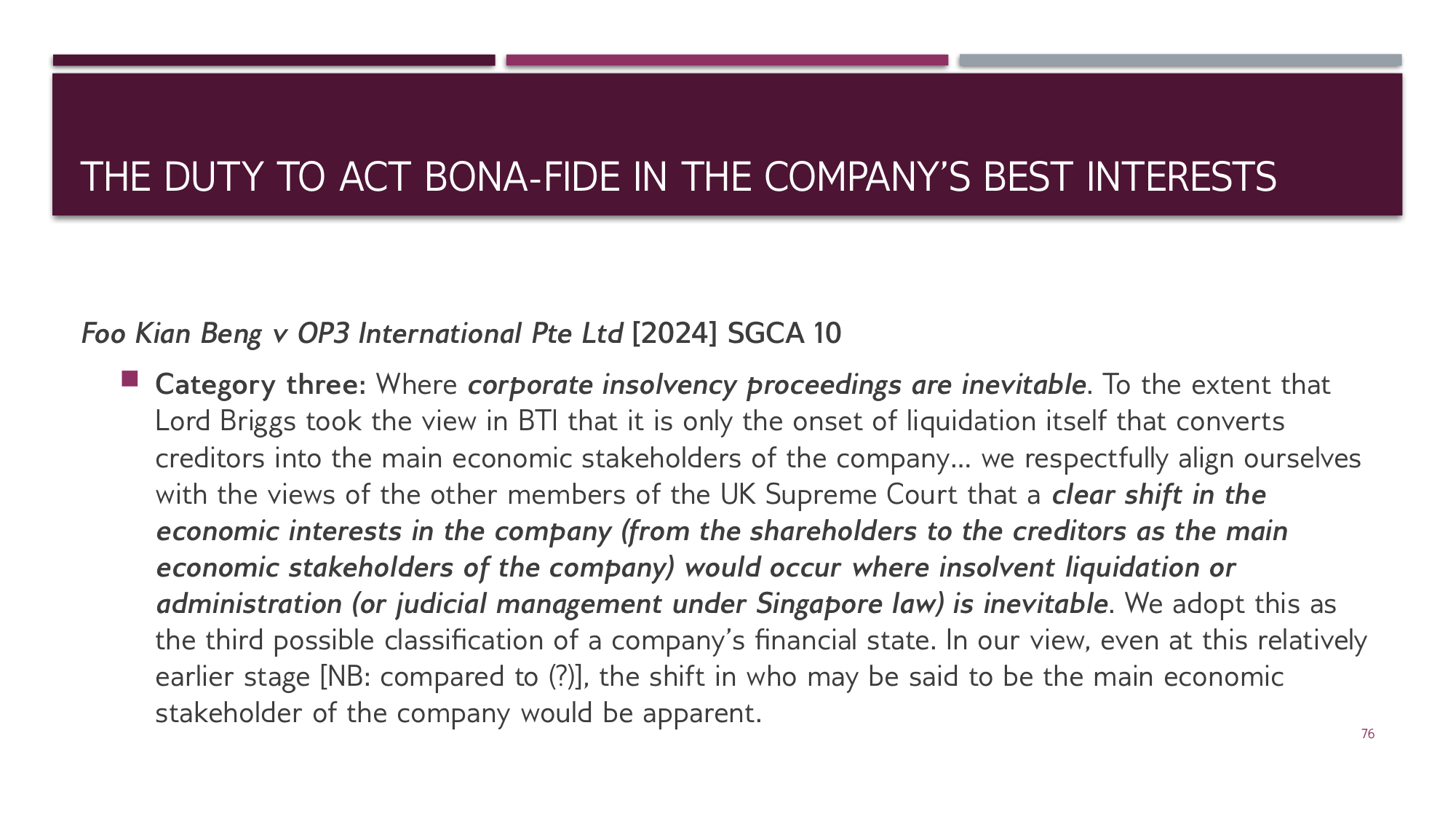

# The Duty to Act Bona-Fide in the Company’s Best Interests
Foo Kian Beng v OP3 International Pte Ltd [2024] SGCA 10
Category three: Where corporate insolvency proceedings are inevitable. To the extent that Lord Briggs took the view in BTI that it is only the onset of liquidation itself that converts creditors into the main economic stakeholders of the company… we respectfully align ourselves with the views of the other members of the UK Supreme Court that a clear shift in the economic interests in the company (from the shareholders to the creditors as the main economic stakeholders of the company) would occur where insolvent liquidation or administration (or judicial management under Singapore law) is inevitable. We adopt this as the third possible classification of a company’s financial state. In our view, even at this relatively earlier stage [NB: compared to (?)], the shift in who may be said to be the main economic stakeholder of the company would be apparent.
76